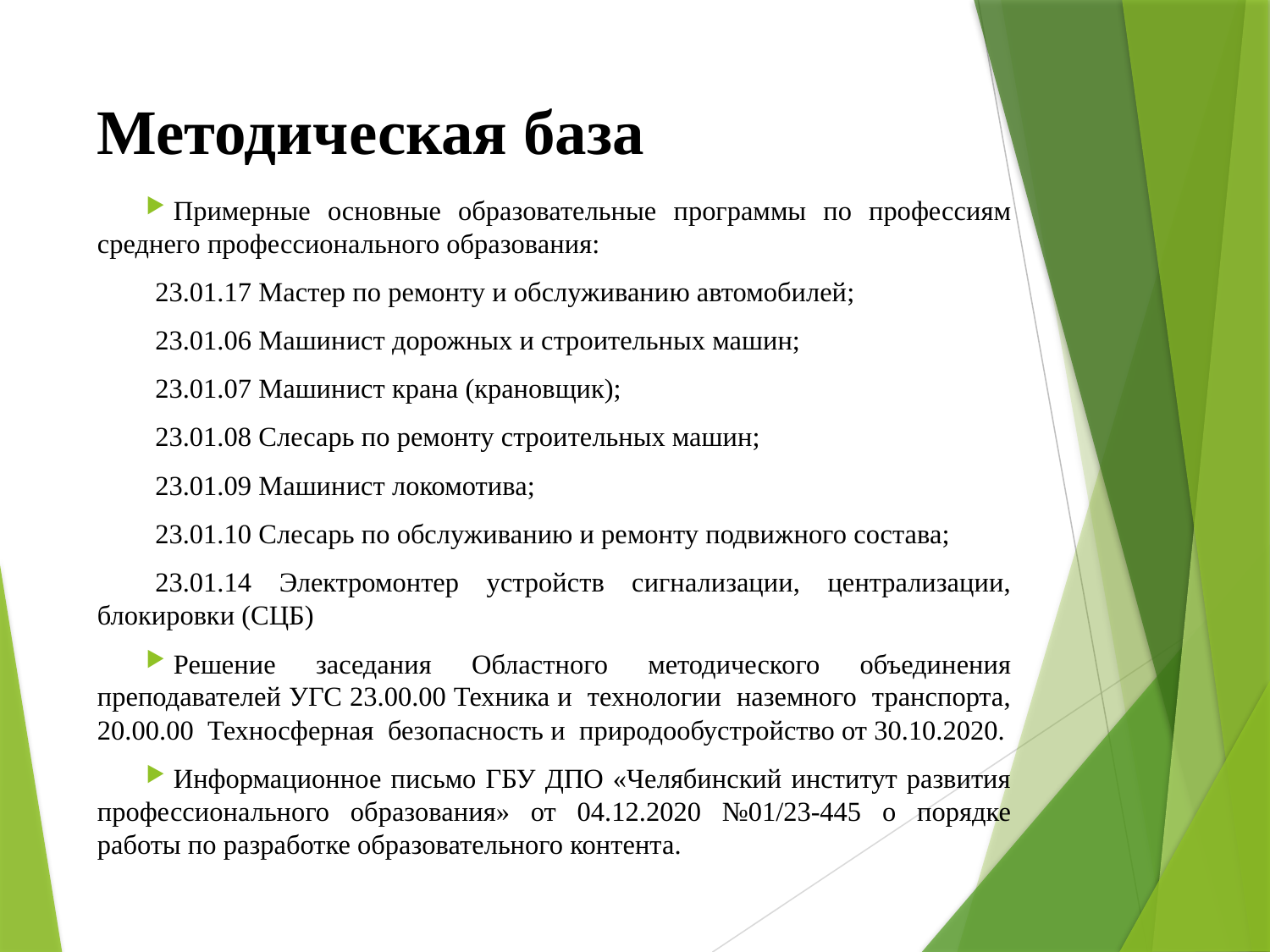

# Методическая база
Примерные основные образовательные программы по профессиям среднего профессионального образования:
23.01.17 Мастер по ремонту и обслуживанию автомобилей;
23.01.06 Машинист дорожных и строительных машин;
23.01.07 Машинист крана (крановщик);
23.01.08 Слесарь по ремонту строительных машин;
23.01.09 Машинист локомотива;
23.01.10 Слесарь по обслуживанию и ремонту подвижного состава;
23.01.14 Электромонтер устройств сигнализации, централизации, блокировки (СЦБ)
Решение заседания Областного методического объединения преподавателей УГС 23.00.00 Техника и  технологии  наземного  транспорта, 20.00.00  Техносферная  безопасность и  природообустройство от 30.10.2020.
Информационное письмо ГБУ ДПО «Челябинский институт развития профессионального образования» от 04.12.2020 №01/23-445 о порядке работы по разработке образовательного контента.